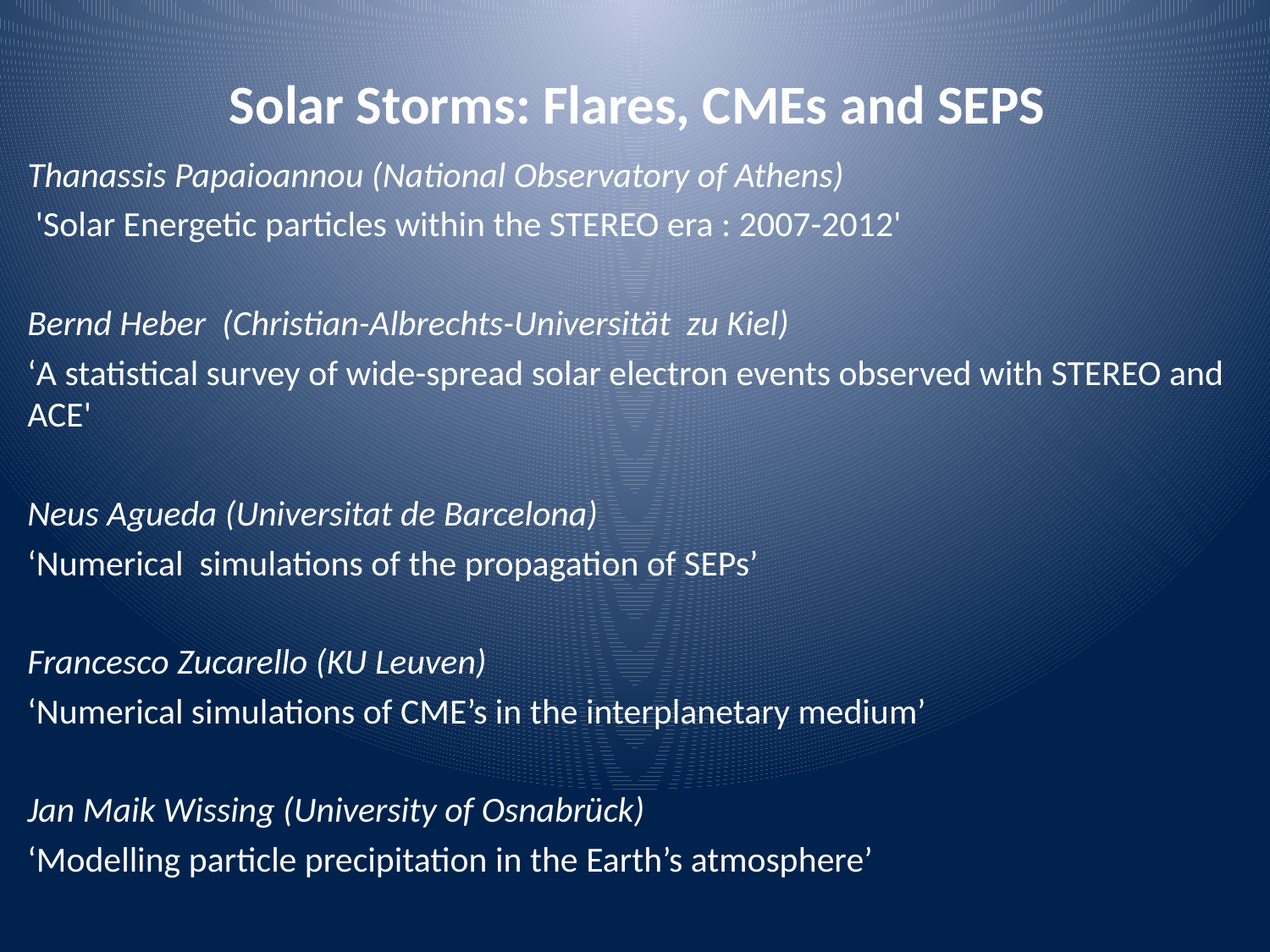

# Solar Storms: Flares, CMEs and SEPS
Thanassis Papaioannou (National Observatory of Athens)
 'Solar Energetic particles within the STEREO era : 2007-2012'

Bernd Heber  (Christian-Albrechts-Universität  zu Kiel)
‘A statistical survey of wide-spread solar electron events observed with STEREO and ACE'

Neus Agueda (Universitat de Barcelona)
‘Numerical  simulations of the propagation of SEPs’

Francesco Zucarello (KU Leuven)
‘Numerical simulations of CME’s in the interplanetary medium’

Jan Maik Wissing (University of Osnabrück)
‘Modelling particle precipitation in the Earth’s atmosphere’